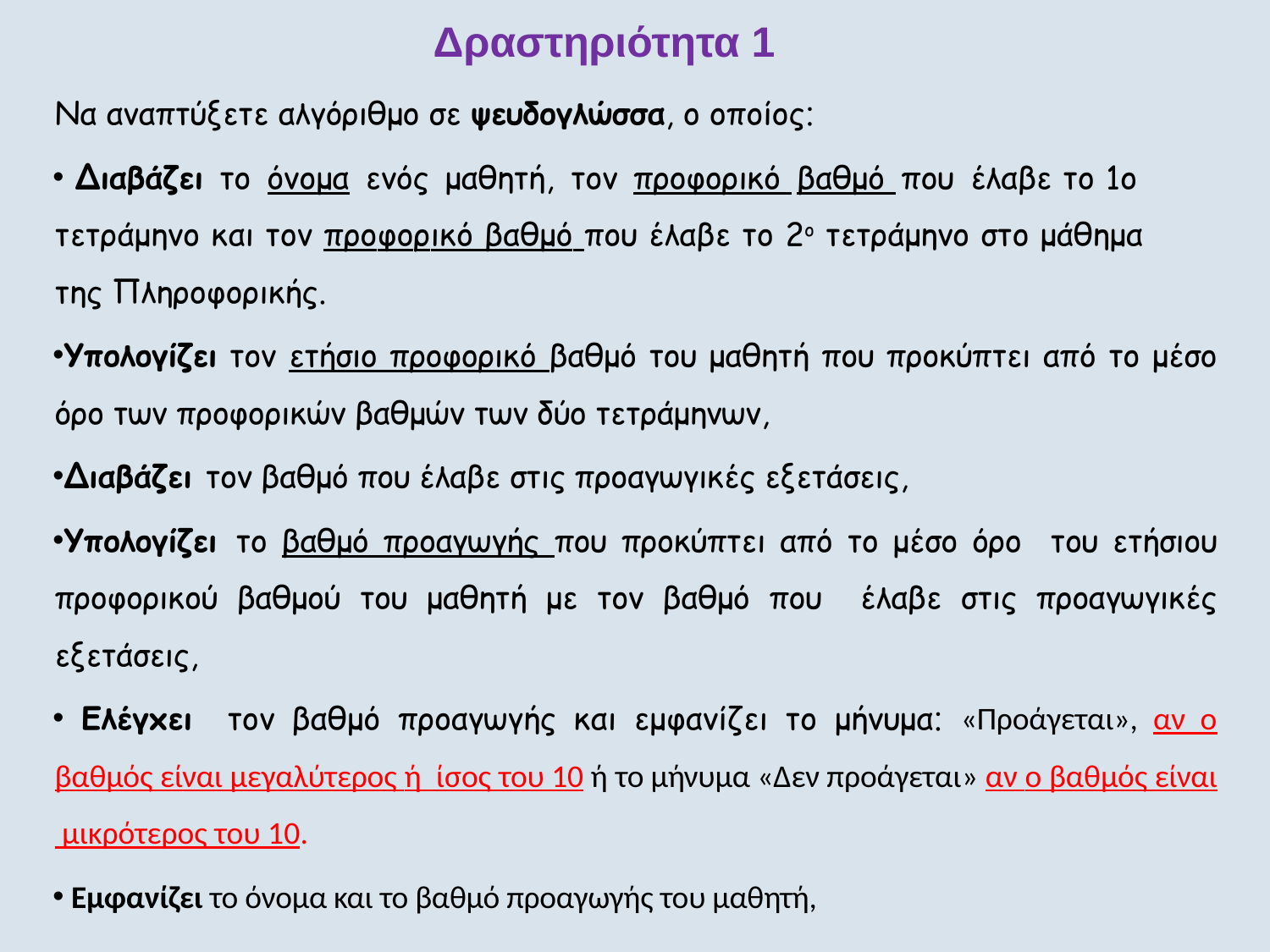

# Δραστηριότητα 1
Να αναπτύξετε αλγόριθμο σε ψευδογλώσσα, ο οποίος:
 Διαβάζει το όνομα ενός μαθητή, τον προφορικό βαθμό που έλαβε το 1ο	τετράμηνο και τον προφορικό βαθμό που έλαβε το 2ο τετράμηνο στο μάθημα 	της Πληροφορικής.
Υπολογίζει τον ετήσιο προφορικό βαθμό του μαθητή που προκύπτει από το μέσο όρο των προφορικών βαθμών των δύο τετράμηνων,
Διαβάζει τον βαθμό που έλαβε στις προαγωγικές εξετάσεις,
Υπολογίζει το βαθμό προαγωγής που προκύπτει από το μέσο όρο  του ετήσιου προφορικού βαθμού του μαθητή με τον βαθμό που  έλαβε στις προαγωγικές εξετάσεις,
 Ελέγχει  τον βαθμό προαγωγής και εμφανίζει το μήνυμα: «Προάγεται», αν ο βαθμός είναι μεγαλύτερος ή  ίσος του 10 ή το μήνυμα «Δεν προάγεται» αν ο βαθμός είναι  μικρότερος του 10.
 Εμφανίζει το όνομα και το βαθμό προαγωγής του μαθητή,